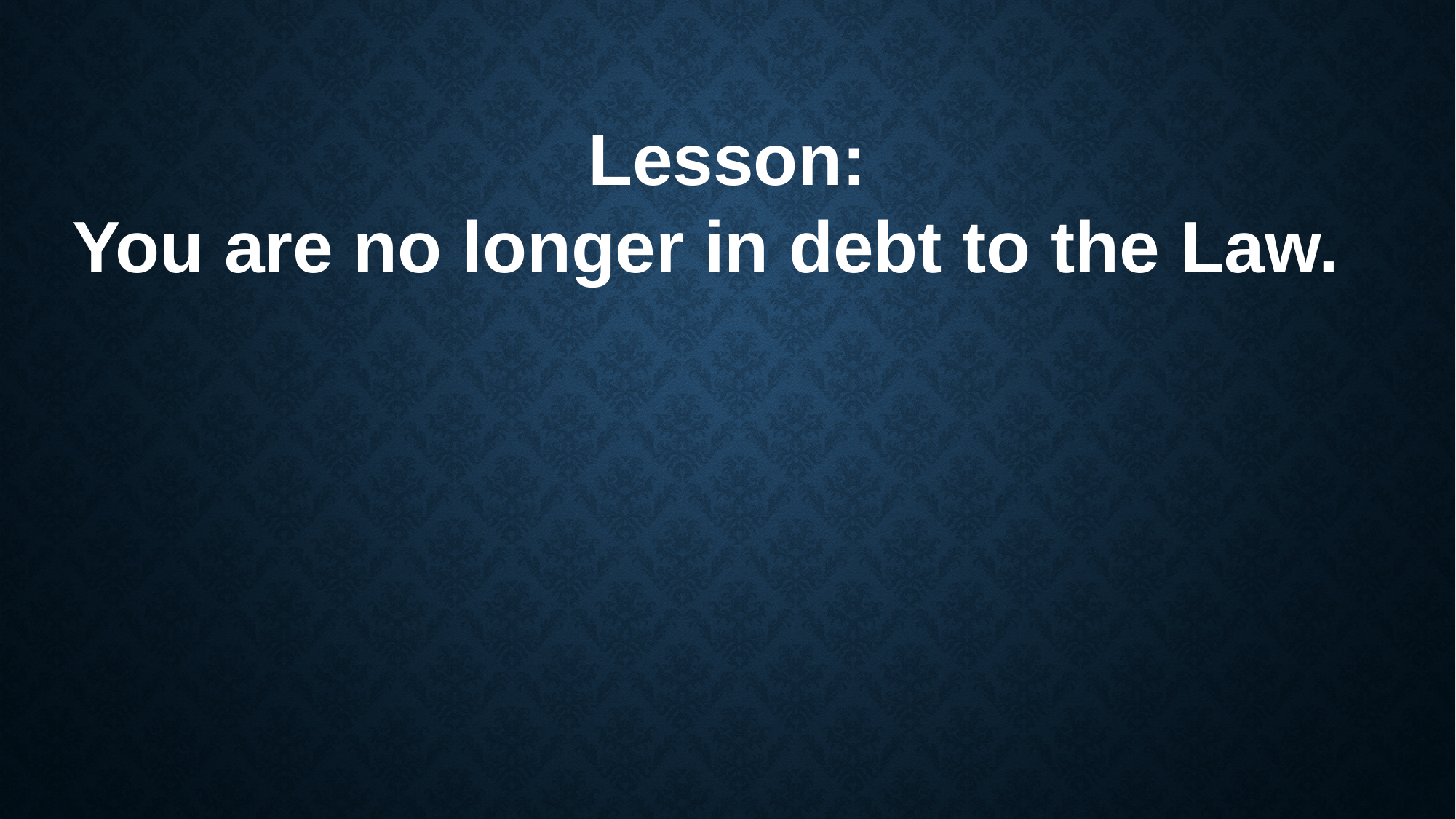

Lesson:
You are no longer in debt to the Law.